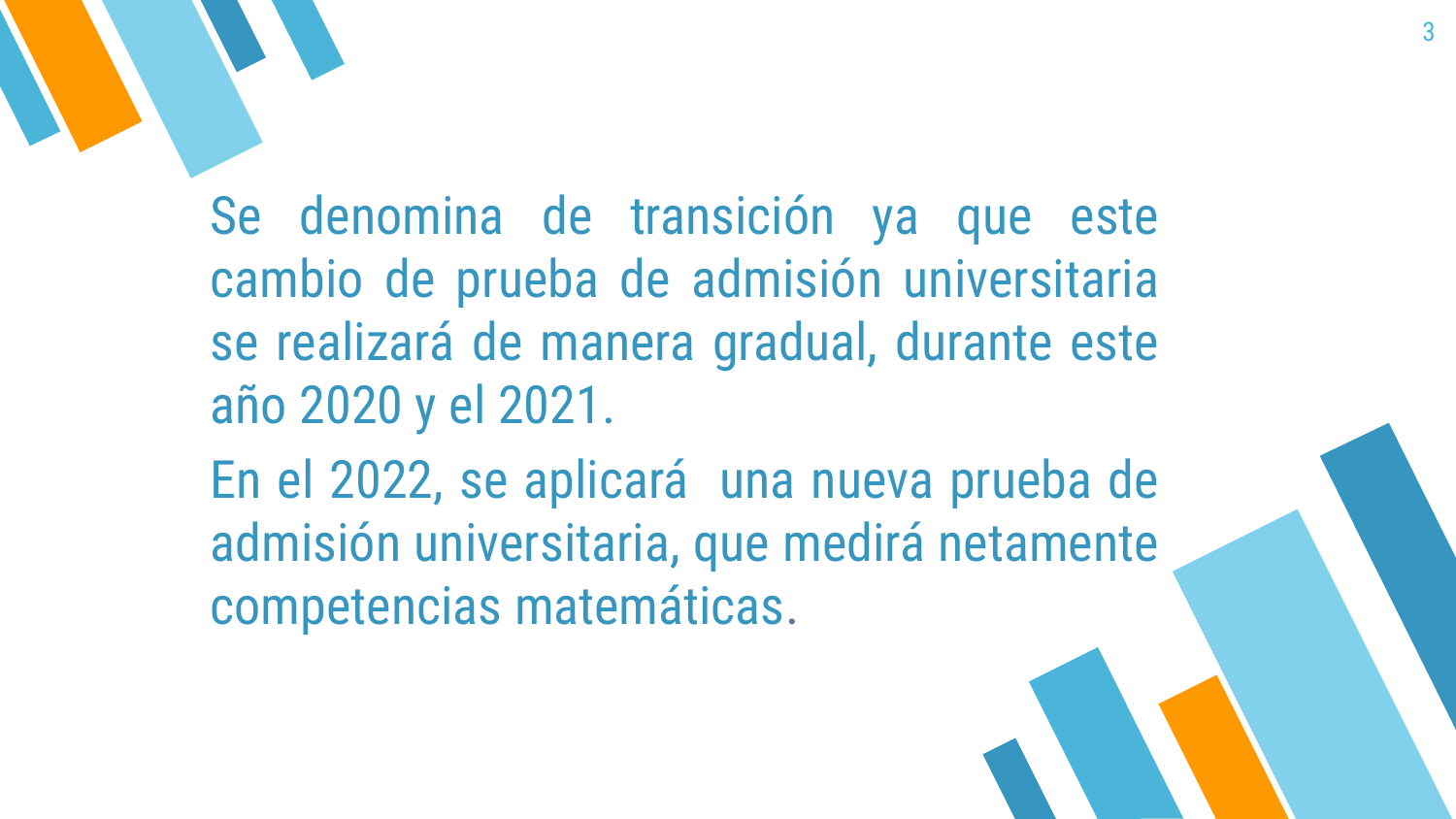

3
Se denomina de transición ya que este cambio de prueba de admisión universitaria se realizará de manera gradual, durante este año 2020 y el 2021.
En el 2022, se aplicará  una nueva prueba de admisión universitaria, que medirá netamente competencias matemáticas.